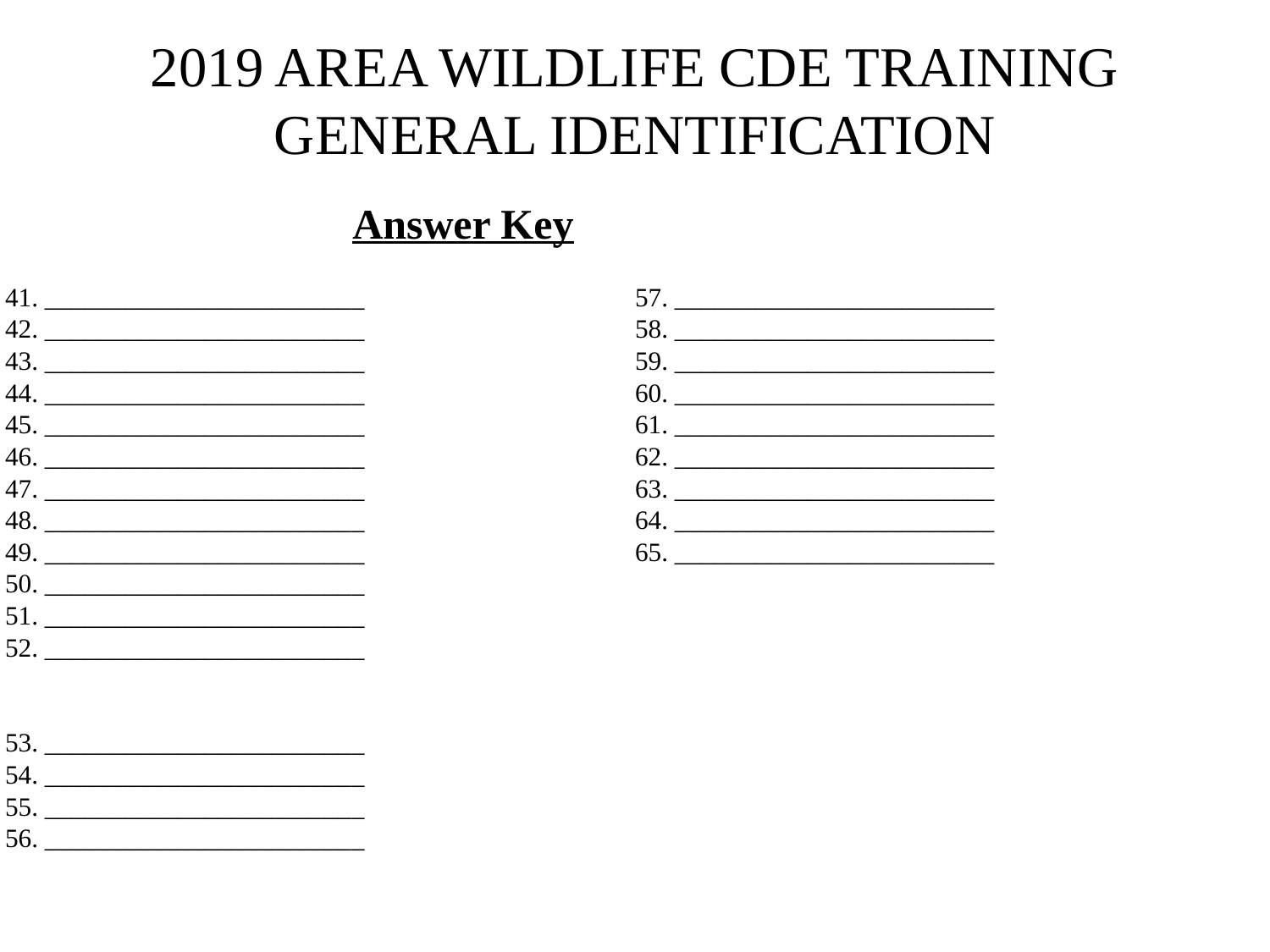

2019 AREA WILDLIFE CDE TRAINING GENERAL IDENTIFICATION
Answer Key
41. ________________________
42. ________________________
43. ________________________
44. ________________________
45. ________________________
46. ________________________
47. ________________________
48. ________________________
49. ________________________
50. ________________________
51. ________________________
52. ________________________

53. ________________________
54. ________________________
55. ________________________
56. ________________________
57. ________________________
58. ________________________
59. ________________________
60. ________________________
61. ________________________
62. ________________________
63. ________________________
64. ________________________
65. ________________________